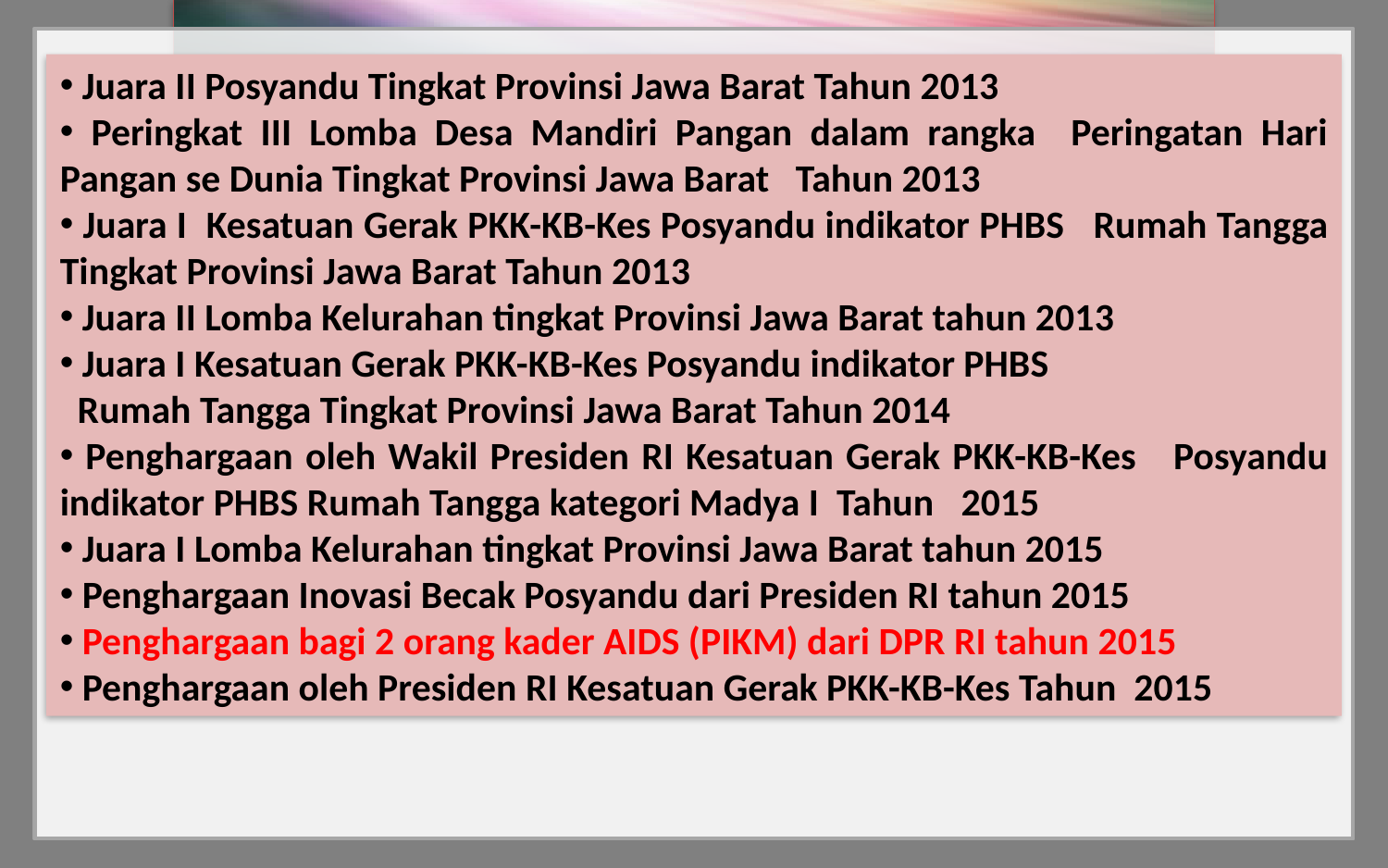

Juara II Posyandu Tingkat Provinsi Jawa Barat Tahun 2013
 Peringkat III Lomba Desa Mandiri Pangan dalam rangka  Peringatan Hari Pangan se Dunia Tingkat Provinsi Jawa Barat   Tahun 2013
 Juara I  Kesatuan Gerak PKK-KB-Kes Posyandu indikator PHBS   Rumah Tangga Tingkat Provinsi Jawa Barat Tahun 2013
 Juara II Lomba Kelurahan tingkat Provinsi Jawa Barat tahun 2013
 Juara I Kesatuan Gerak PKK-KB-Kes Posyandu indikator PHBS
  Rumah Tangga Tingkat Provinsi Jawa Barat Tahun 2014
 Penghargaan oleh Wakil Presiden RI Kesatuan Gerak PKK-KB-Kes   Posyandu indikator PHBS Rumah Tangga kategori Madya I  Tahun   2015
 Juara I Lomba Kelurahan tingkat Provinsi Jawa Barat tahun 2015
 Penghargaan Inovasi Becak Posyandu dari Presiden RI tahun 2015
 Penghargaan bagi 2 orang kader AIDS (PIKM) dari DPR RI tahun 2015
 Penghargaan oleh Presiden RI Kesatuan Gerak PKK-KB-Kes Tahun  2015